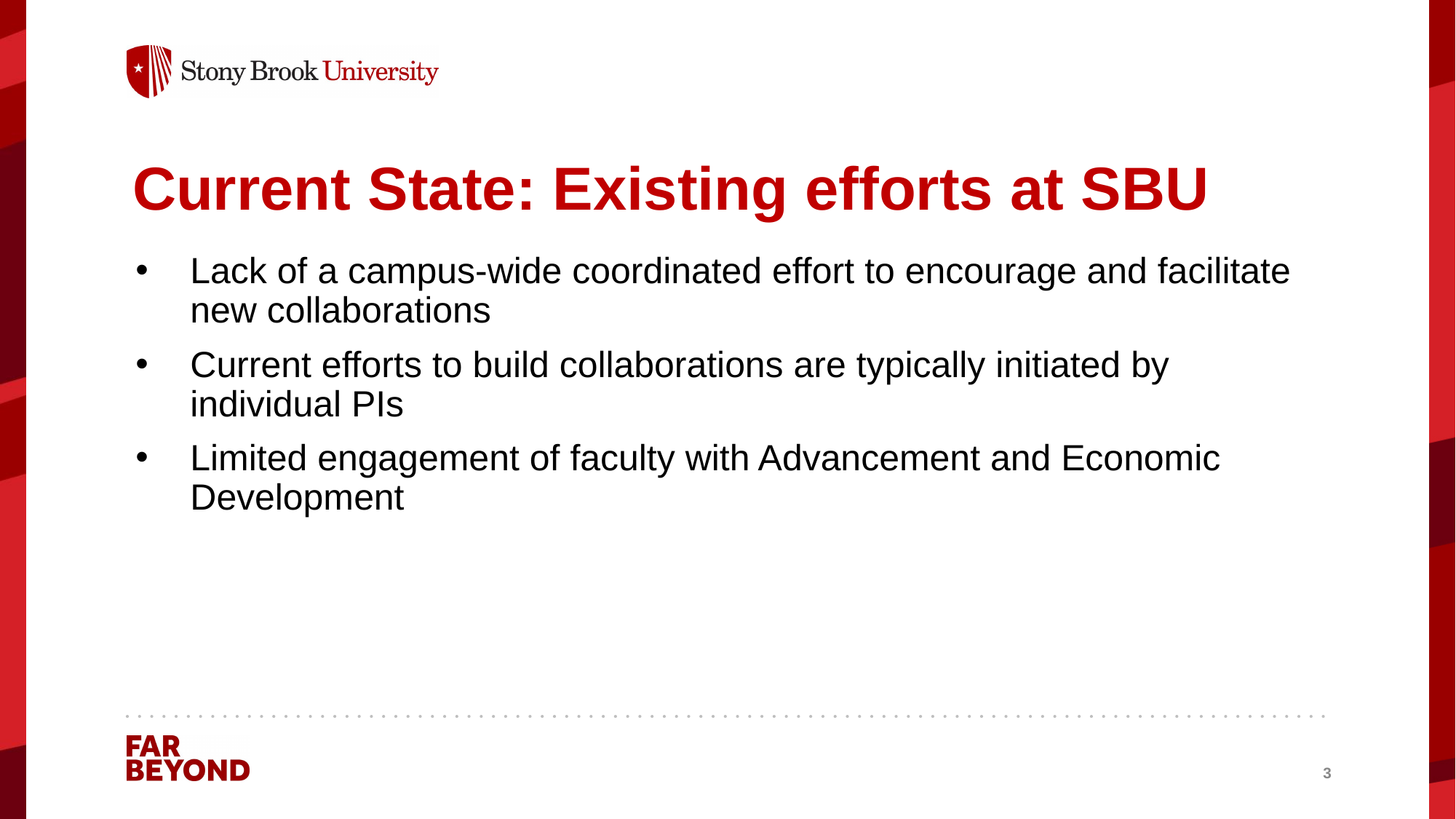

# Current State: Existing efforts at SBU
Lack of a campus-wide coordinated effort to encourage and facilitate new collaborations
Current efforts to build collaborations are typically initiated by individual PIs
Limited engagement of faculty with Advancement and Economic Development
3